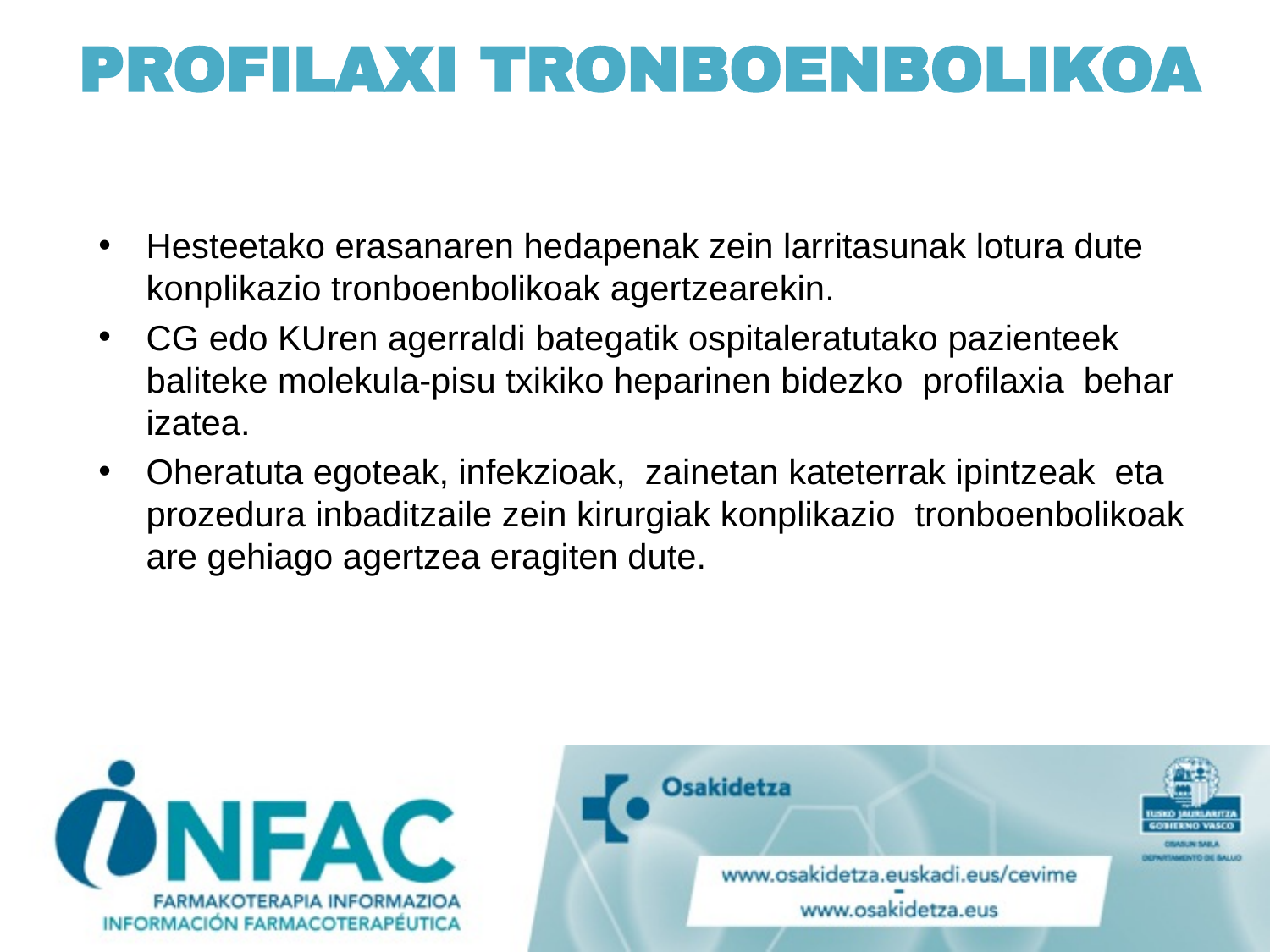

# PROFILAXI TRONBOENBOLIKOA
Hesteetako erasanaren hedapenak zein larritasunak lotura dute konplikazio tronboenbolikoak agertzearekin.
CG edo KUren agerraldi bategatik ospitaleratutako pazienteek baliteke molekula-pisu txikiko heparinen bidezko  profilaxia  behar izatea.
Oheratuta egoteak, infekzioak,  zainetan kateterrak ipintzeak  eta  prozedura inbaditzaile zein kirurgiak konplikazio  tronboenbolikoak are gehiago agertzea eragiten dute.